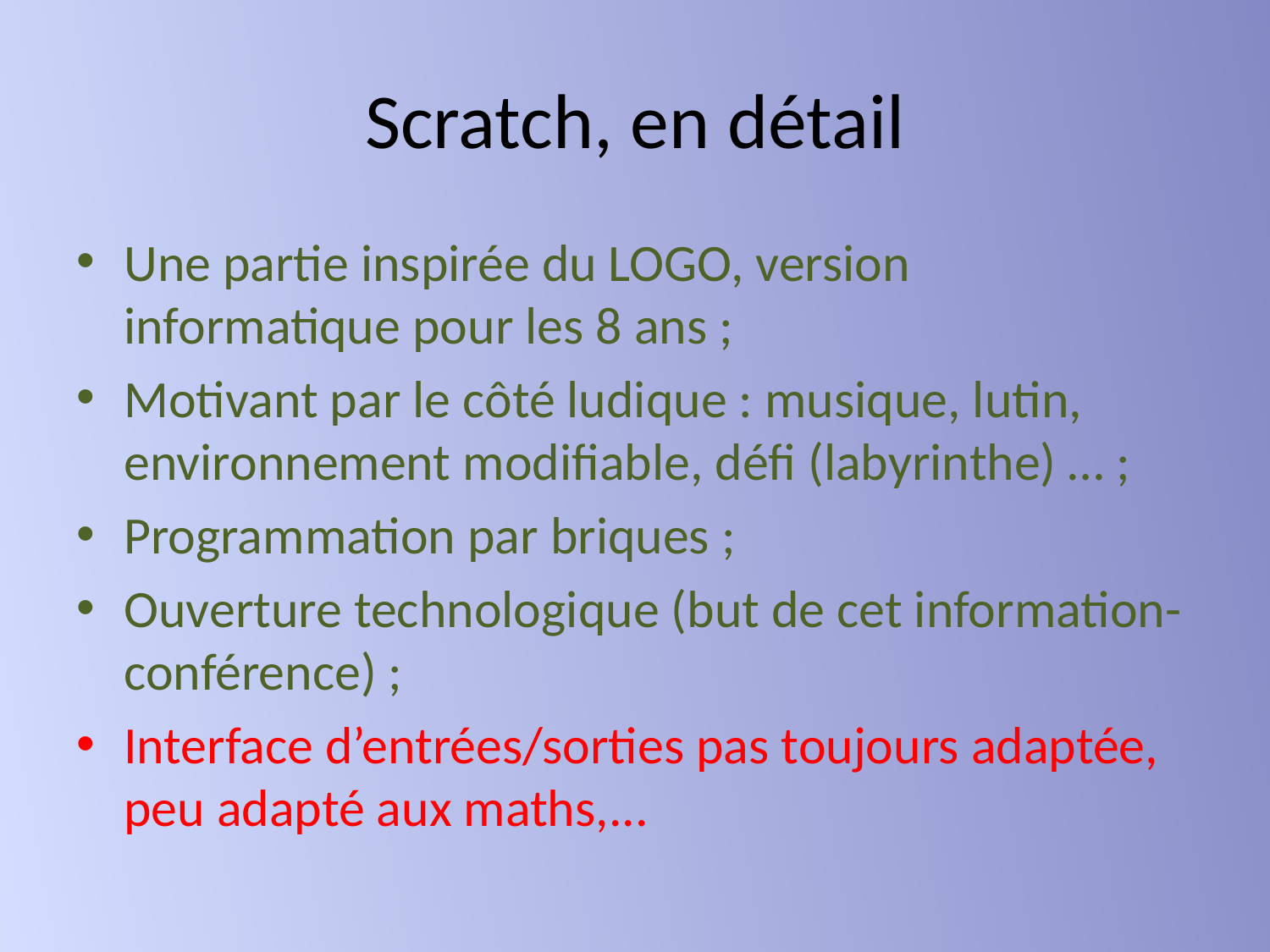

# Scratch, en détail
Une partie inspirée du LOGO, version informatique pour les 8 ans ;
Motivant par le côté ludique : musique, lutin, environnement modifiable, défi (labyrinthe) … ;
Programmation par briques ;
Ouverture technologique (but de cet information-conférence) ;
Interface d’entrées/sorties pas toujours adaptée, peu adapté aux maths,...